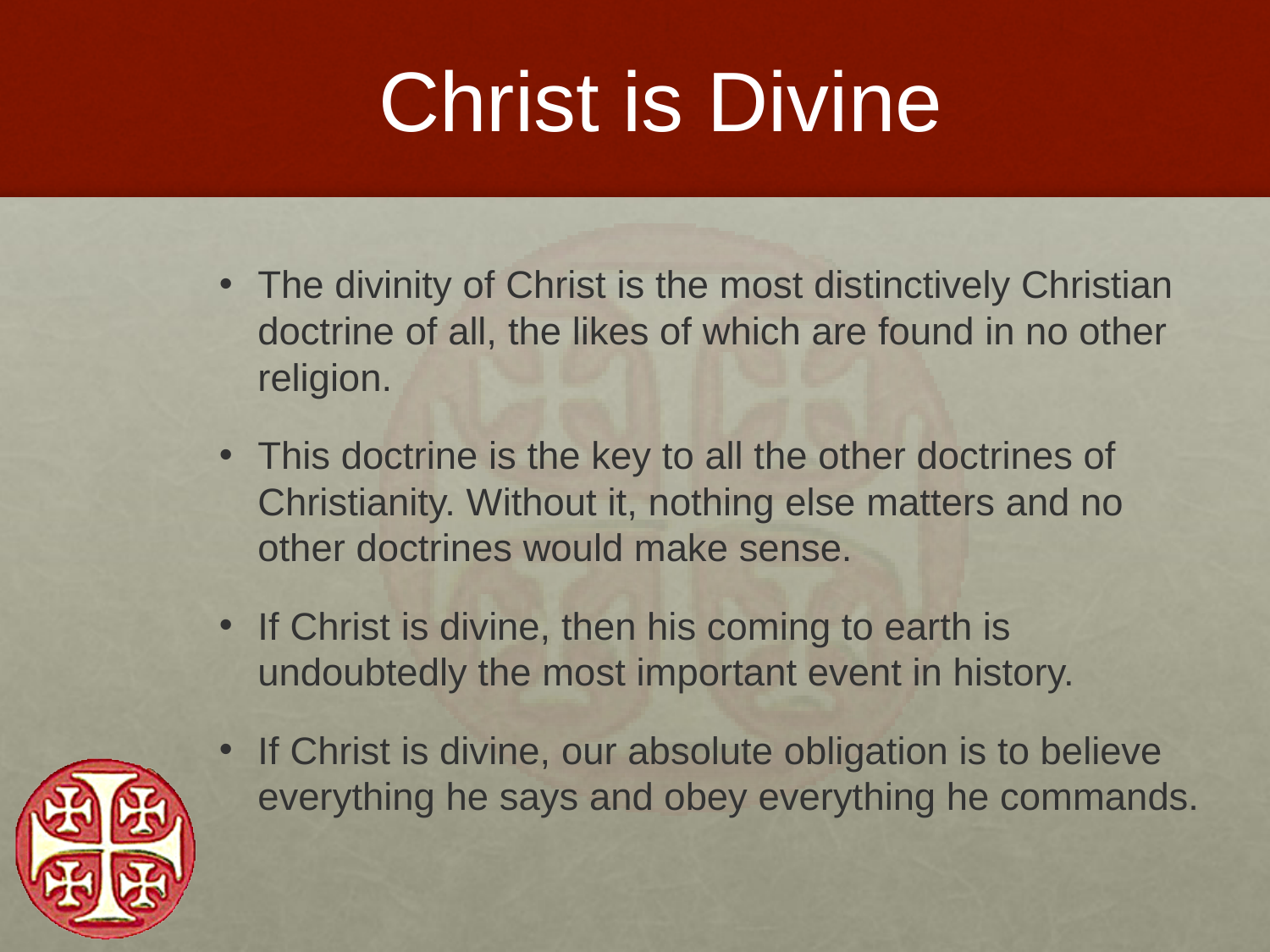

# Christ is Divine
The divinity of Christ is the most distinctively Christian doctrine of all, the likes of which are found in no other religion.
This doctrine is the key to all the other doctrines of Christianity. Without it, nothing else matters and no other doctrines would make sense.
If Christ is divine, then his coming to earth is undoubtedly the most important event in history.
If Christ is divine, our absolute obligation is to believe everything he says and obey everything he commands.